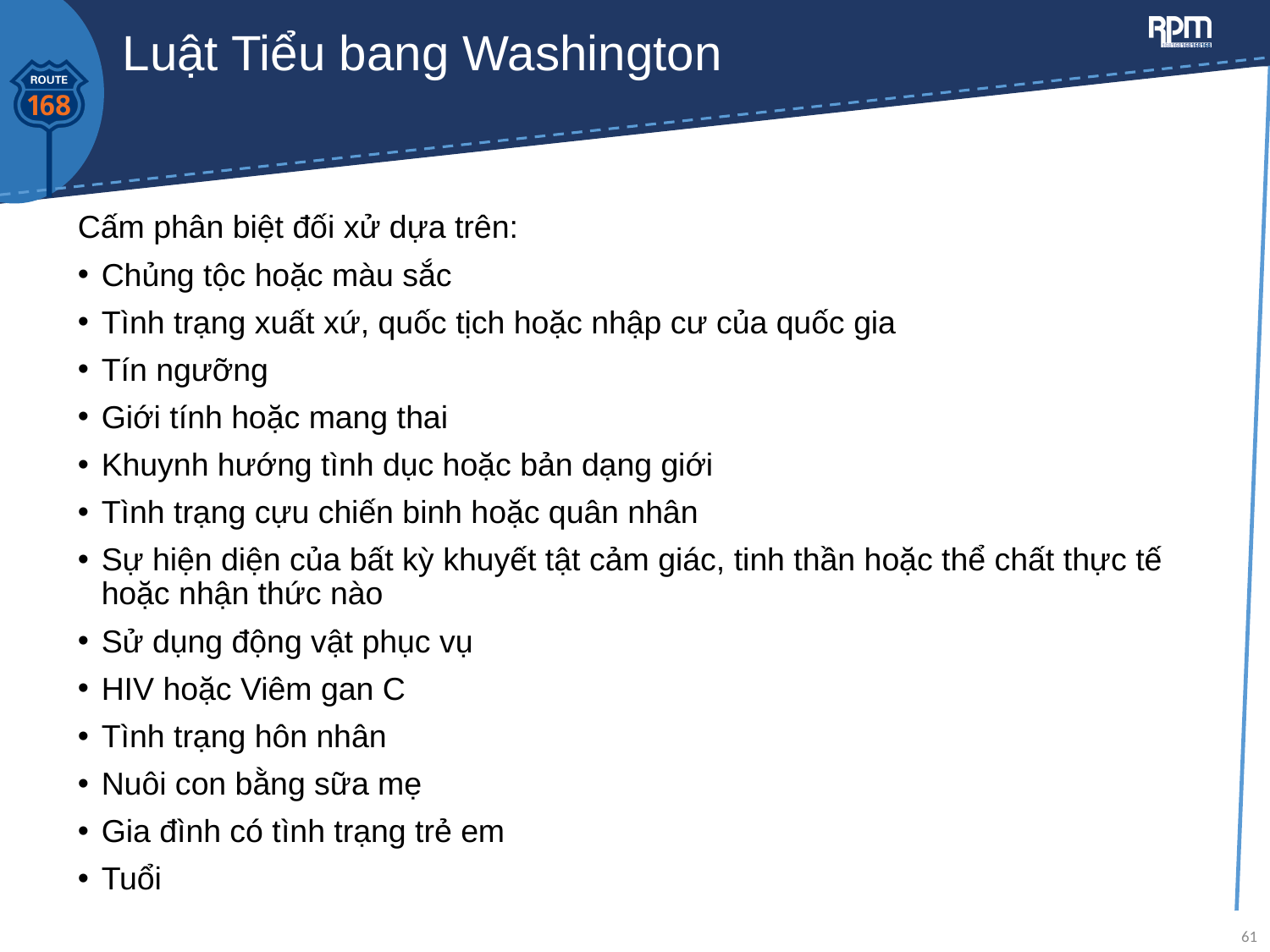

# Luật Tiểu bang Washington
Cấm phân biệt đối xử dựa trên:
Chủng tộc hoặc màu sắc
Tình trạng xuất xứ, quốc tịch hoặc nhập cư của quốc gia
Tín ngưỡng
Giới tính hoặc mang thai
Khuynh hướng tình dục hoặc bản dạng giới
Tình trạng cựu chiến binh hoặc quân nhân
Sự hiện diện của bất kỳ khuyết tật cảm giác, tinh thần hoặc thể chất thực tế hoặc nhận thức nào
Sử dụng động vật phục vụ
HIV hoặc Viêm gan C
Tình trạng hôn nhân
Nuôi con bằng sữa mẹ
Gia đình có tình trạng trẻ em
Tuổi
61